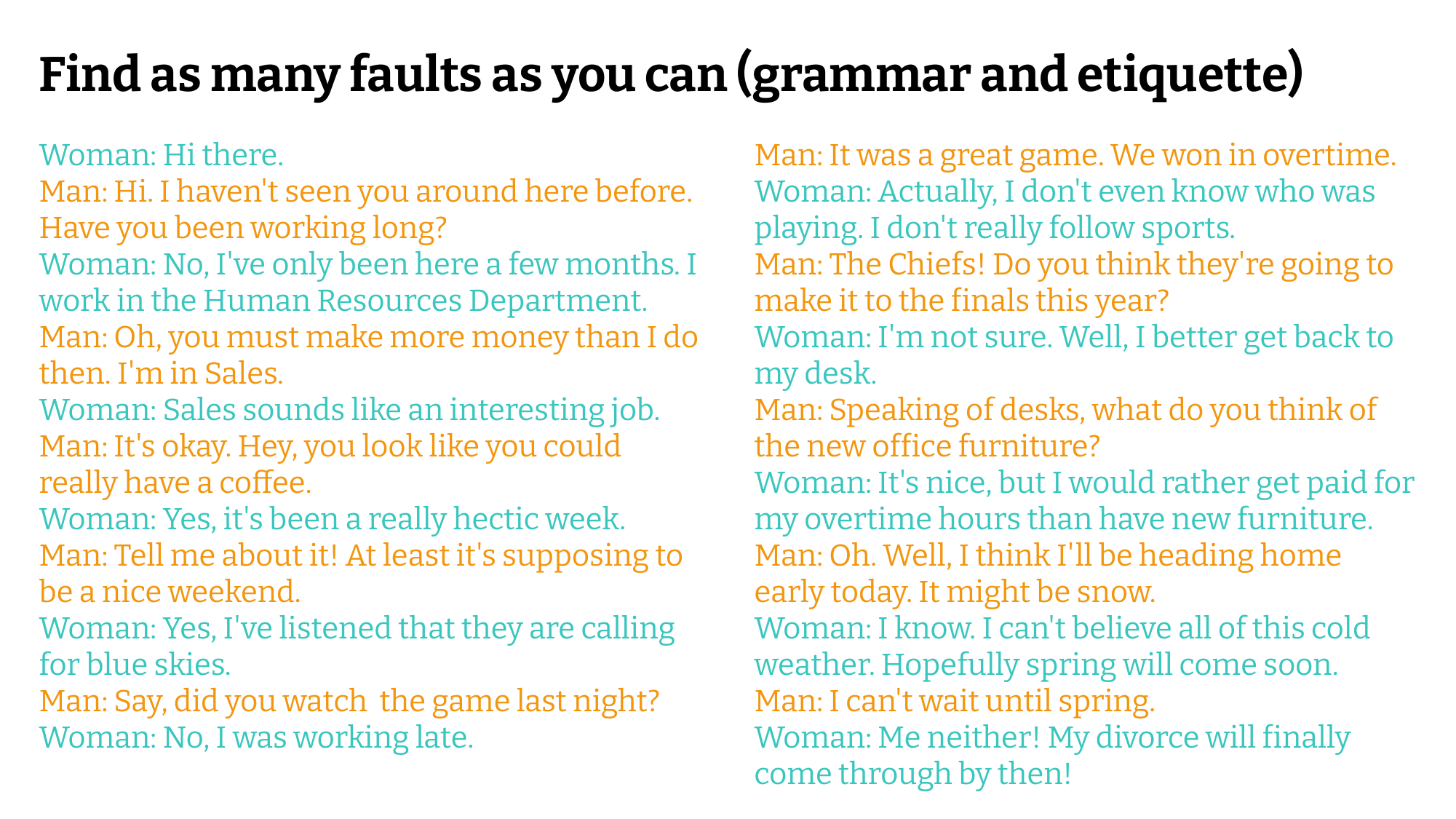

Find as many faults as you can (grammar and etiquette)
Woman: Hi there.
Man: Hi. I haven't seen you around here before. Have you been working long?
Woman: No, I've only been here a few months. I work in the Human Resources Department.
Man: Oh, you must make more money than I do then. I'm in Sales.
Woman: Sales sounds like an interesting job.
Man: It's okay. Hey, you look like you could really have a coffee.
Woman: Yes, it's been a really hectic week.
Man: Tell me about it! At least it's supposing to be a nice weekend.
Woman: Yes, I've listened that they are calling for blue skies.
Man: Say, did you watch  the game last night?
Woman: No, I was working late.
Man: It was a great game. We won in overtime.
Woman: Actually, I don't even know who was playing. I don't really follow sports.
Man: The Chiefs! Do you think they're going to make it to the finals this year?
Woman: I'm not sure. Well, I better get back to my desk.
Man: Speaking of desks, what do you think of the new office furniture?
Woman: It's nice, but I would rather get paid for my overtime hours than have new furniture.
Man: Oh. Well, I think I'll be heading home early today. It might be snow.
Woman: I know. I can't believe all of this cold weather. Hopefully spring will come soon.
Man: I can't wait until spring.
Woman: Me neither! My divorce will finally come through by then!